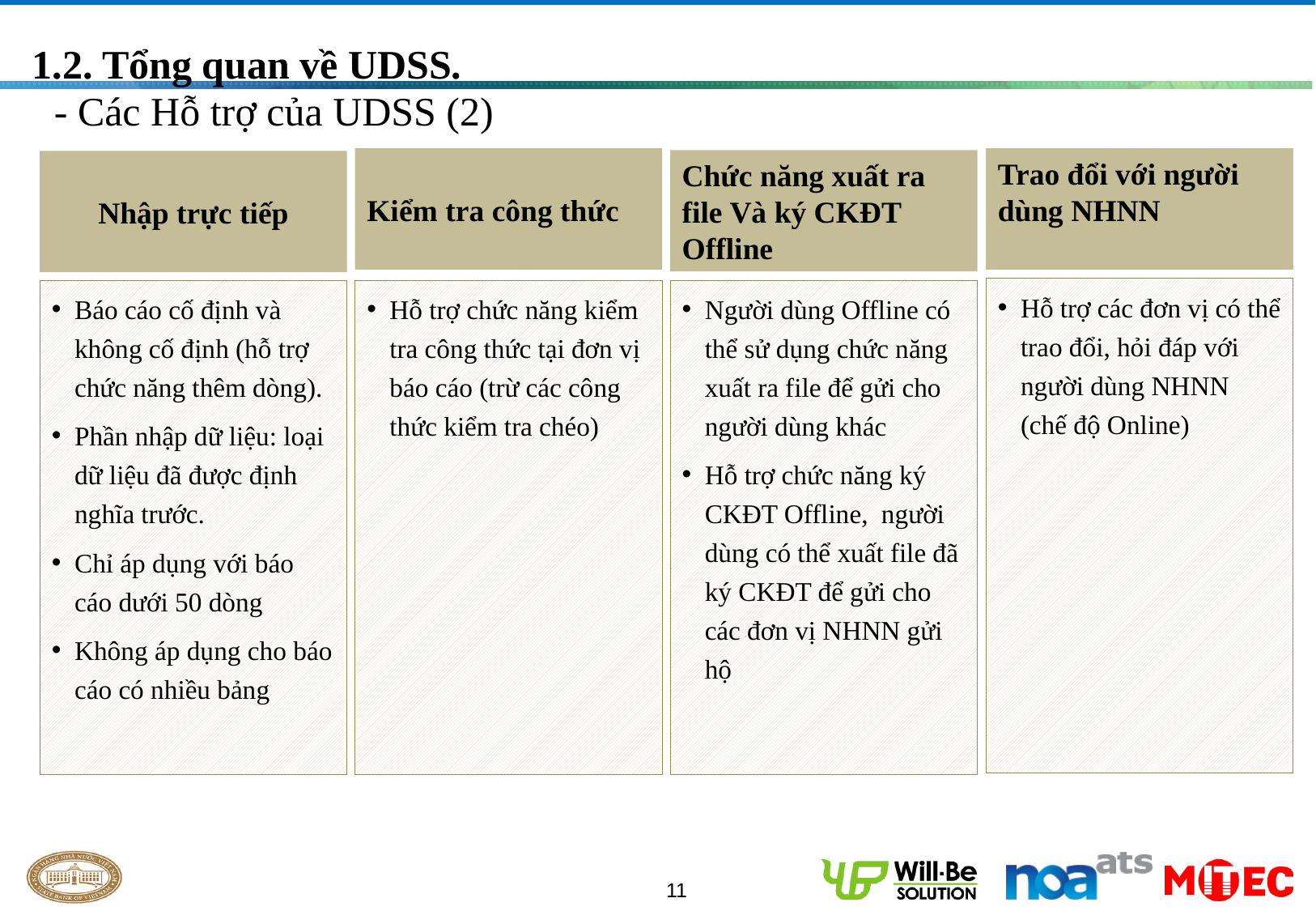

1.2. Tổng quan về UDSS.
- Các Hỗ trợ của UDSS (2)
Trao đổi với người dùng NHNN

Kiểm tra công thức

Chức năng xuất ra file Và ký CKĐT Offline

Nhập trực tiếp

Hỗ trợ các đơn vị có thể trao đổi, hỏi đáp với người dùng NHNN (chế độ Online)
Báo cáo cố định và không cố định (hỗ trợ chức năng thêm dòng).
Phần nhập dữ liệu: loại dữ liệu đã được định nghĩa trước.
Chỉ áp dụng với báo cáo dưới 50 dòng
Không áp dụng cho báo cáo có nhiều bảng
Hỗ trợ chức năng kiểm tra công thức tại đơn vị báo cáo (trừ các công thức kiểm tra chéo)
Người dùng Offline có thể sử dụng chức năng xuất ra file để gửi cho người dùng khác
Hỗ trợ chức năng ký CKĐT Offline,  người dùng có thể xuất file đã ký CKĐT để gửi cho các đơn vị NHNN gửi hộ